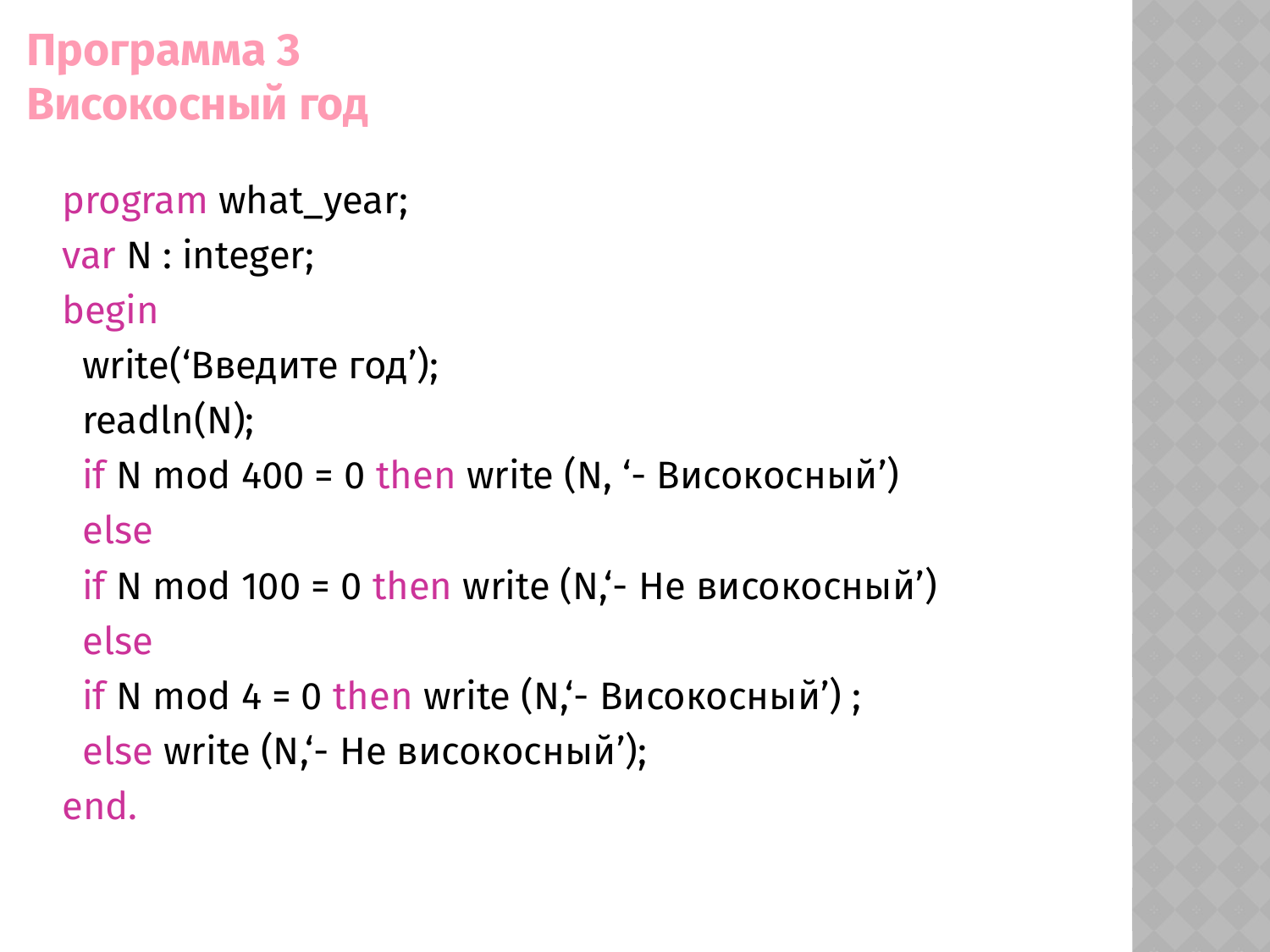

# Программа 3 Високосный год
program what_year;
var N : integer;
begin
  write(‘Введите год’);
  readln(N);
  if N mod 400 = 0 then write (N, ‘- Високосный’)
  else
  if N mod 100 = 0 then write (N,‘- Не високосный’)
  else
  if N mod 4 = 0 then write (N,‘- Високосный’) ;
  else write (N,‘- Не високосный’);
end.